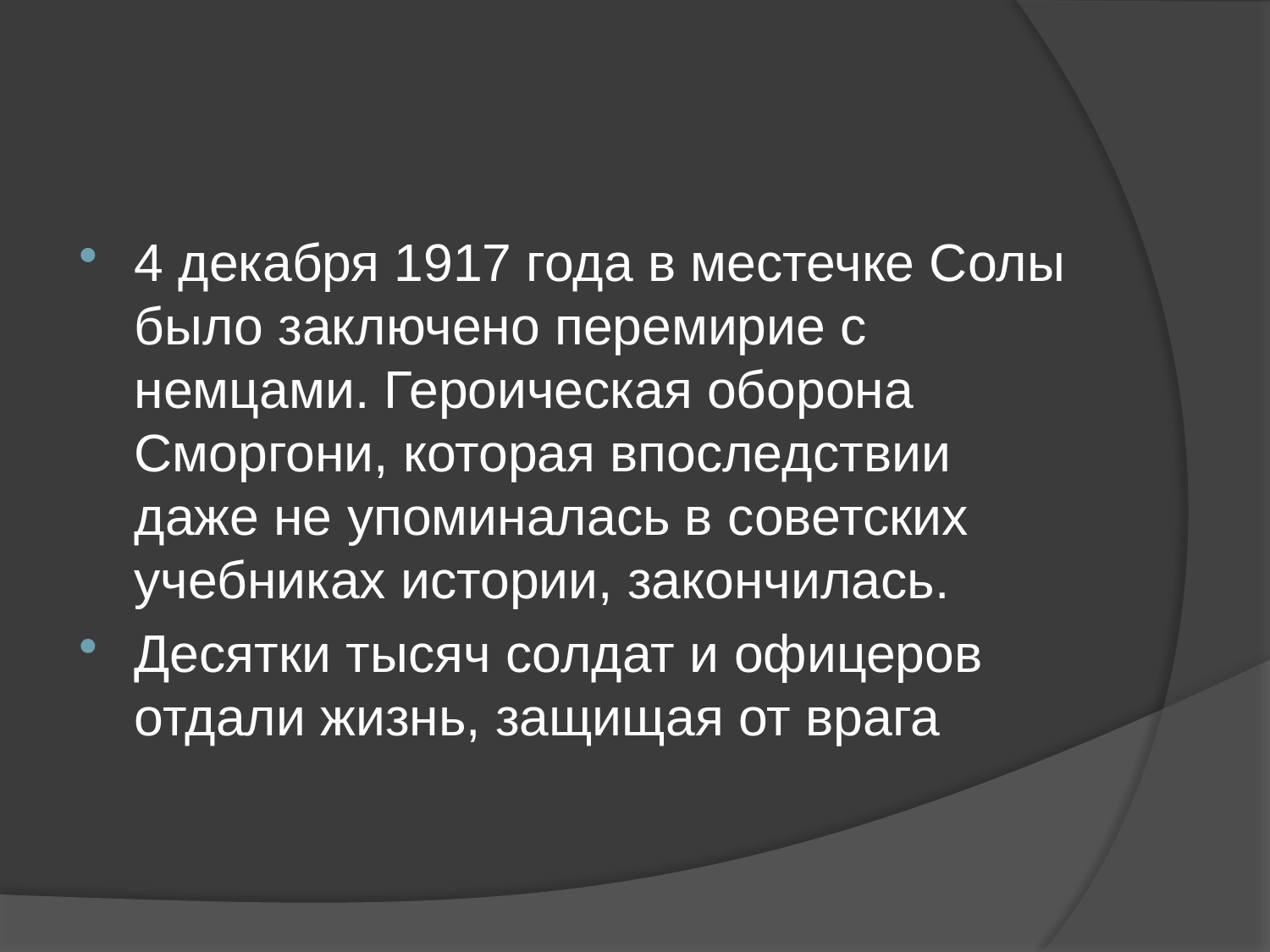

#
4 декабря 1917 года в местечке Солы было заключено перемирие с немцами. Героическая оборона Сморгони, которая впоследствии даже не упоминалась в советских учебниках истории, закончилась.
Десятки тысяч солдат и офицеров отдали жизнь, защищая от врага